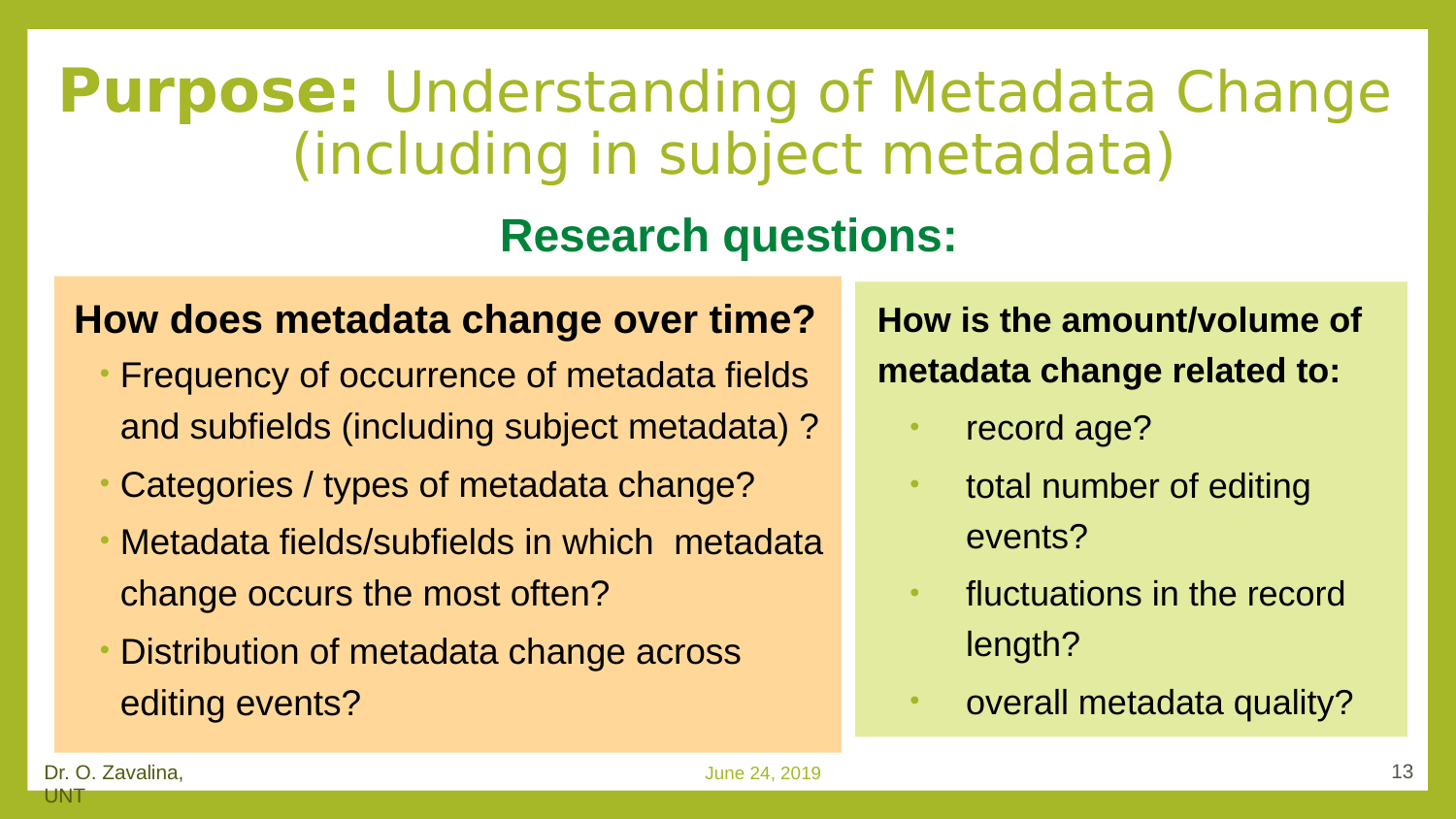

Purpose: Understanding of Metadata Change
(including in subject metadata)
# Research questions:
How does metadata change over time?
Frequency of occurrence of metadata fields and subfields (including subject metadata) ?
Categories / types of metadata change?
Metadata fields/subfields in which  metadata change occurs the most often?
Distribution of metadata change across editing events?
How is the amount/volume of metadata change related to:
record age?
total number of editing events?
fluctuations in the record length?
overall metadata quality?

13
June 24, 2019
Dr. O. Zavalina, UNT